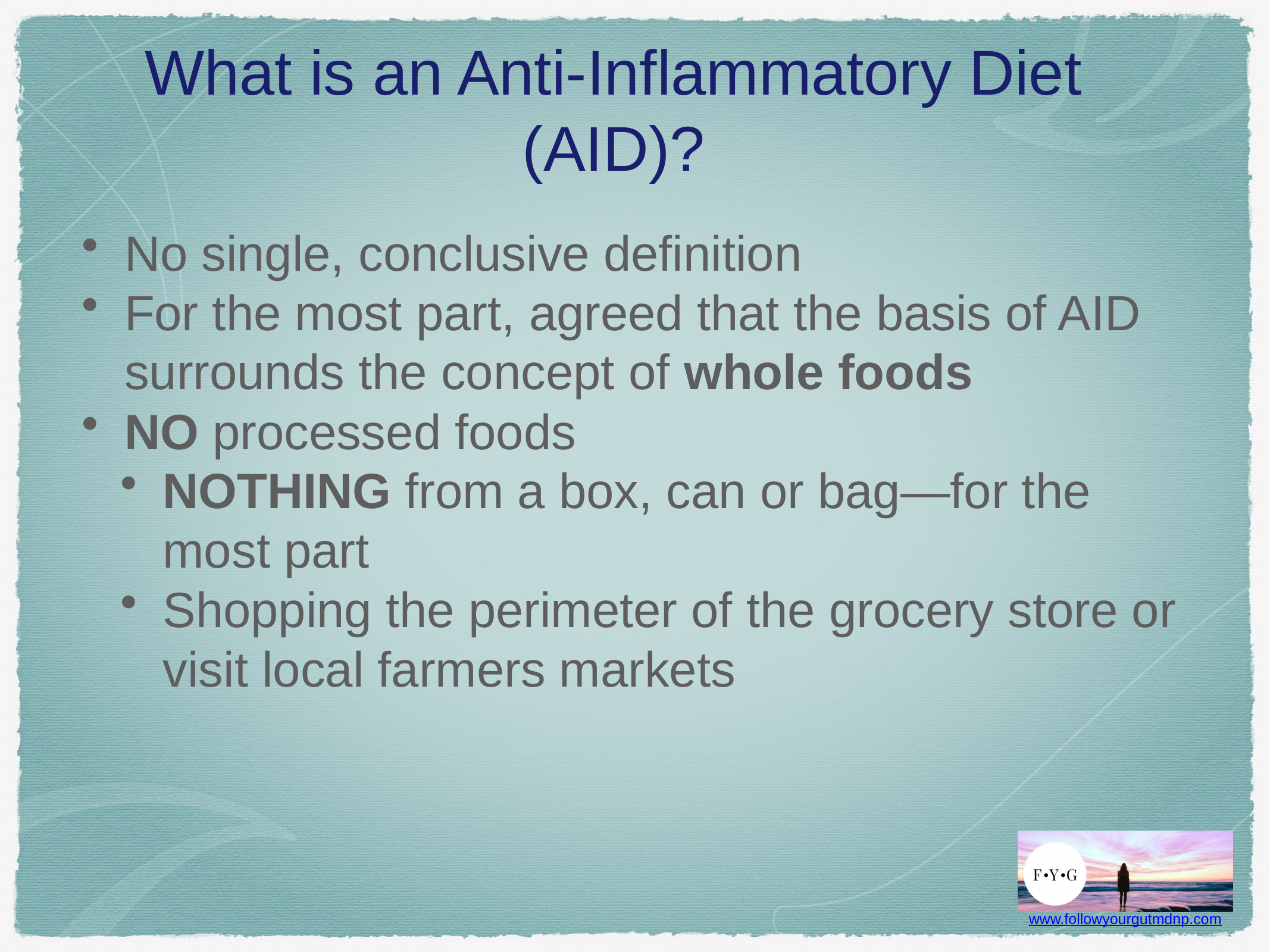

# What is an Anti-Inflammatory Diet (AID)?
No single, conclusive definition
For the most part, agreed that the basis of AID surrounds the concept of whole foods
NO processed foods
NOTHING from a box, can or bag—for the most part
Shopping the perimeter of the grocery store or visit local farmers markets